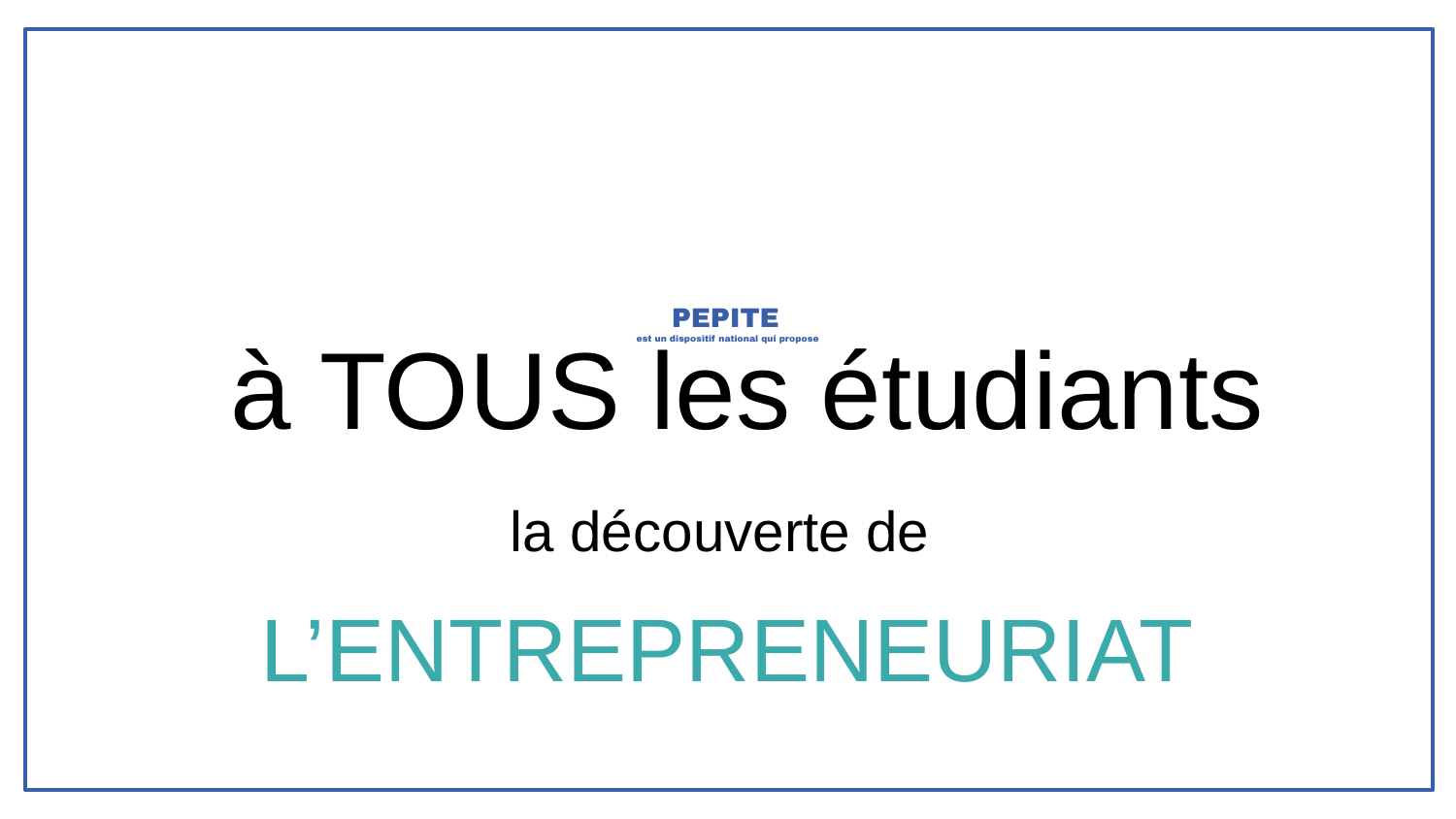

# PEPITE est un dispositif national qui propose
à TOUS les étudiants
la découverte de
L’ENTREPRENEURIAT